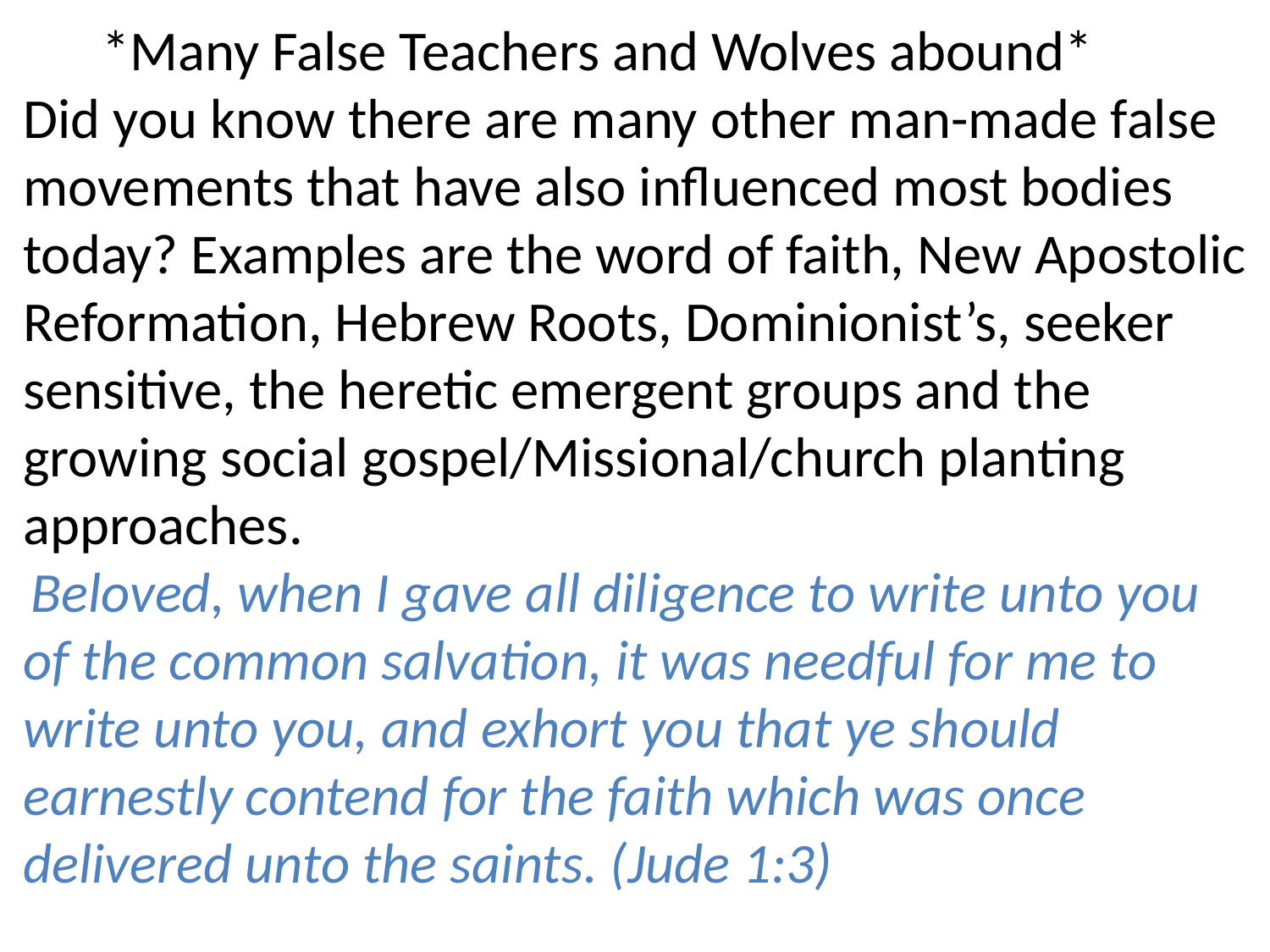

*Many False Teachers and Wolves abound*
Did you know there are many other man-made false movements that have also influenced most bodies today? Examples are the word of faith, New Apostolic Reformation, Hebrew Roots, Dominionist’s, seeker sensitive, the heretic emergent groups and the growing social gospel/Missional/church planting approaches.
 Beloved, when I gave all diligence to write unto you of the common salvation, it was needful for me to write unto you, and exhort you that ye should earnestly contend for the faith which was once delivered unto the saints. (Jude 1:3)